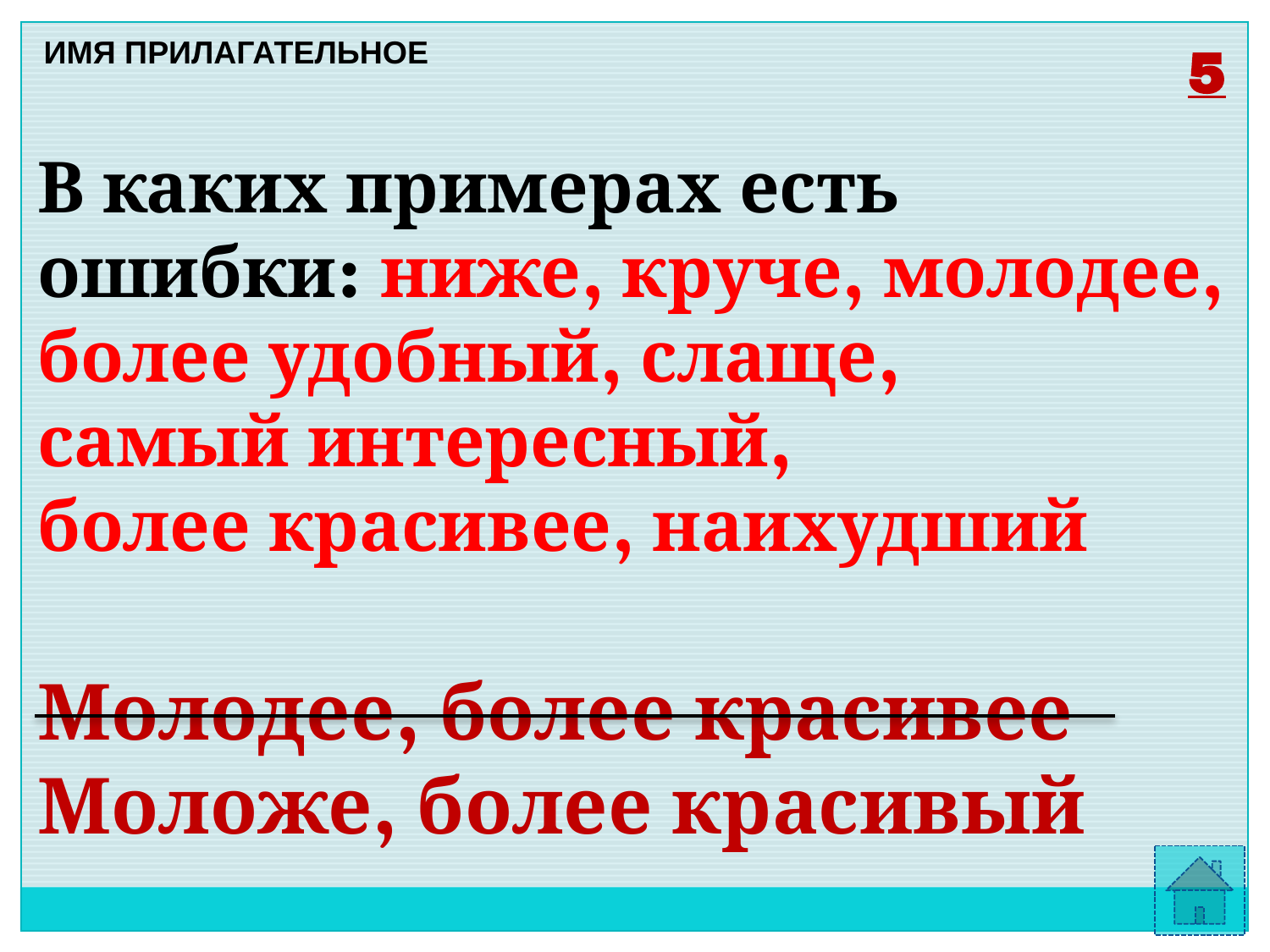

ИМЯ ПРИЛАГАТЕЛЬНОЕ
5
В каких примерах есть ошибки: ниже, круче, молодее, более удобный, слаще,
самый интересный,
более красивее, наихудший
Молодее, более красивее
Моложе, более красивый